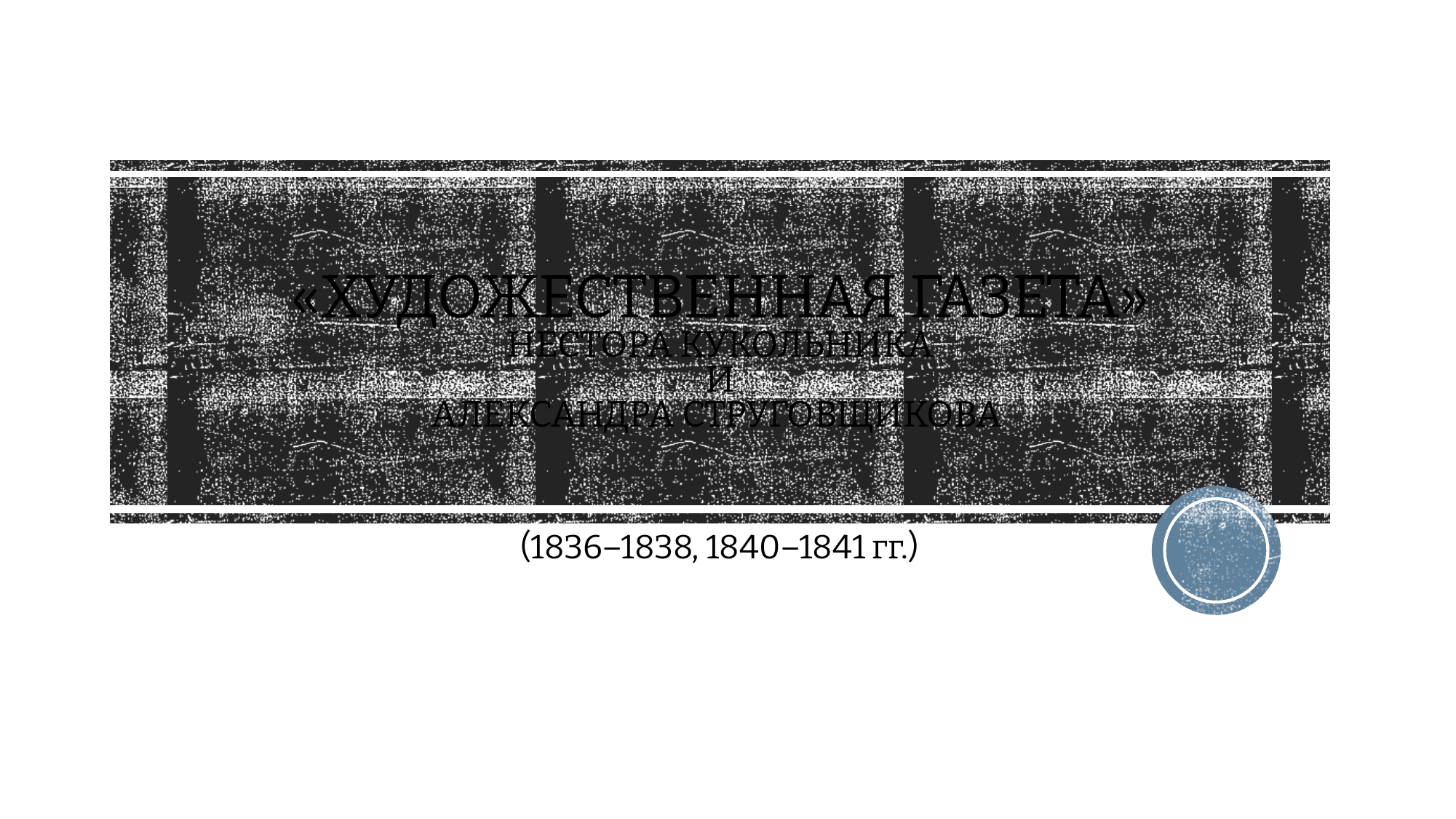

# «Художественная газета» Нестора Кукольника и Александра Струговщикова
                                    (1836–1838, 1840–1841 гг.)